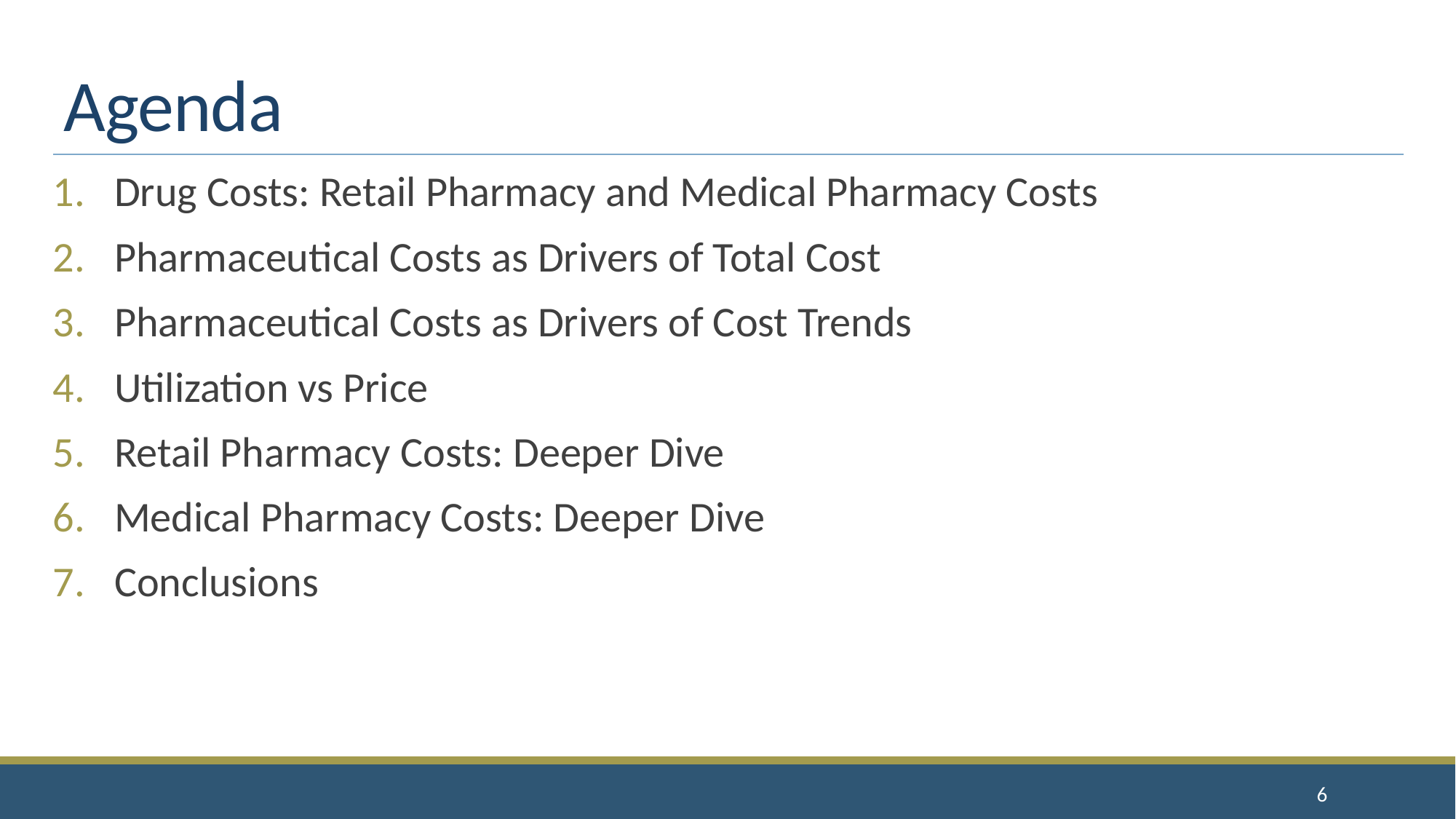

# Agenda
Drug Costs: Retail Pharmacy and Medical Pharmacy Costs
Pharmaceutical Costs as Drivers of Total Cost
Pharmaceutical Costs as Drivers of Cost Trends
Utilization vs Price
Retail Pharmacy Costs: Deeper Dive
Medical Pharmacy Costs: Deeper Dive
Conclusions

6